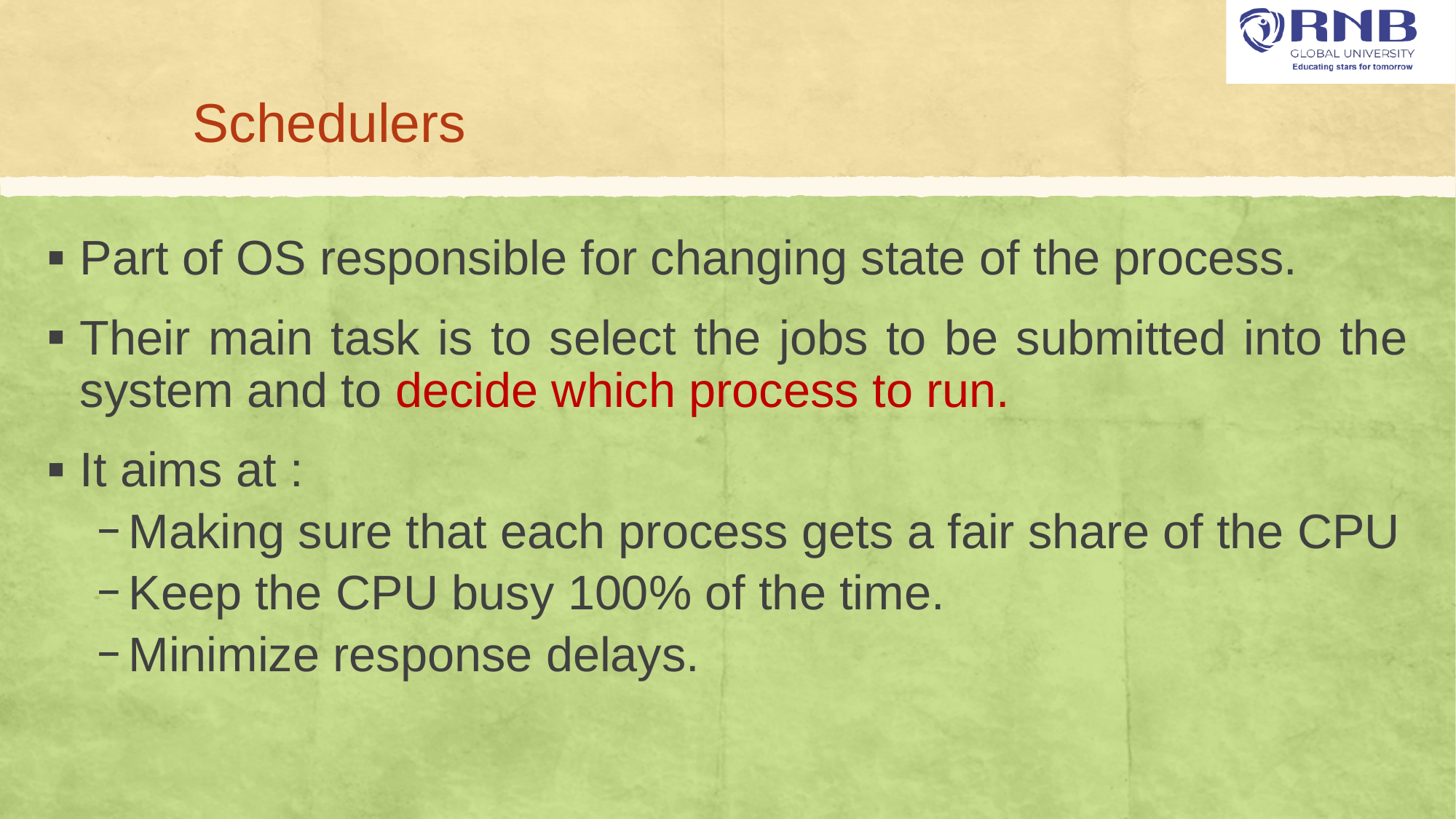

# Schedulers
Part of OS responsible for changing state of the process.
Their main task is to select the jobs to be submitted into the system and to decide which process to run.
It aims at :
Making sure that each process gets a fair share of the CPU
Keep the CPU busy 100% of the time.
Minimize response delays.